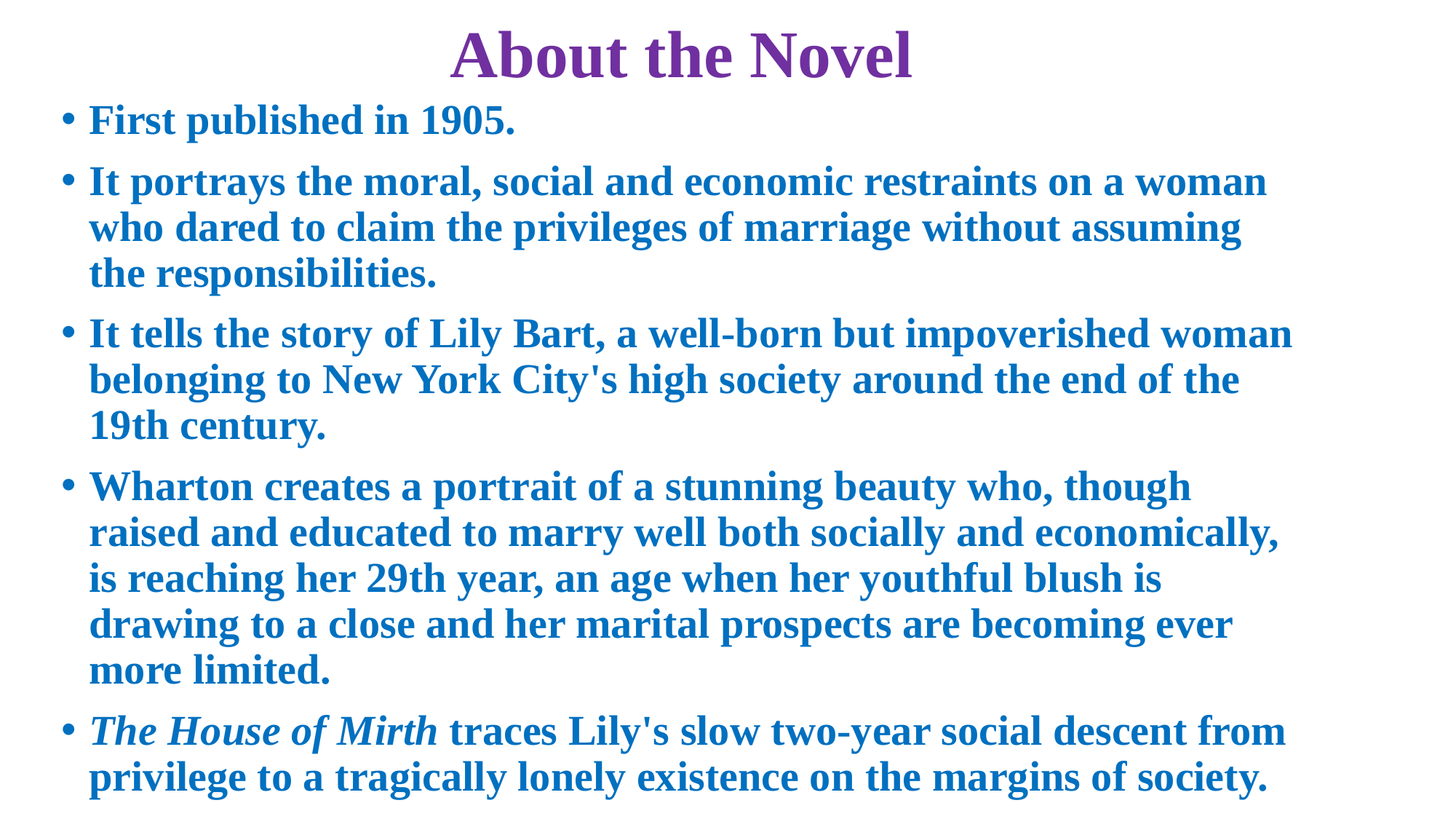

# About the Novel
First published in 1905.
It portrays the moral, social and economic restraints on a woman who dared to claim the privileges of marriage without assuming the responsibilities.
It tells the story of Lily Bart, a well-born but impoverished woman belonging to New York City's high society around the end of the 19th century.
Wharton creates a portrait of a stunning beauty who, though raised and educated to marry well both socially and economically, is reaching her 29th year, an age when her youthful blush is drawing to a close and her marital prospects are becoming ever more limited.
The House of Mirth traces Lily's slow two-year social descent from privilege to a tragically lonely existence on the margins of society.